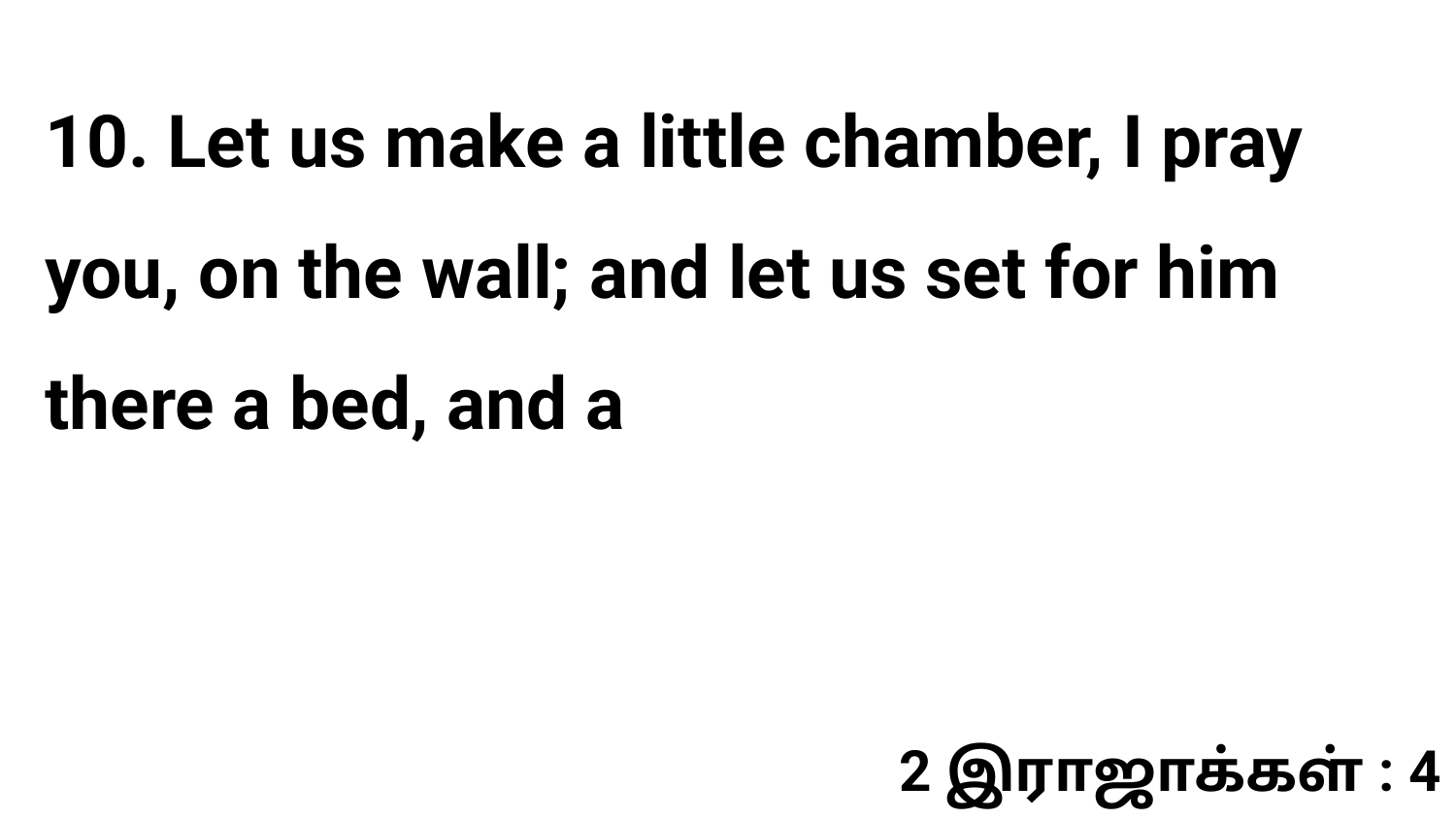

10. Let us make a little chamber, I pray you, on the wall; and let us set for him there a bed, and a
2 இராஜாக்கள் : 4